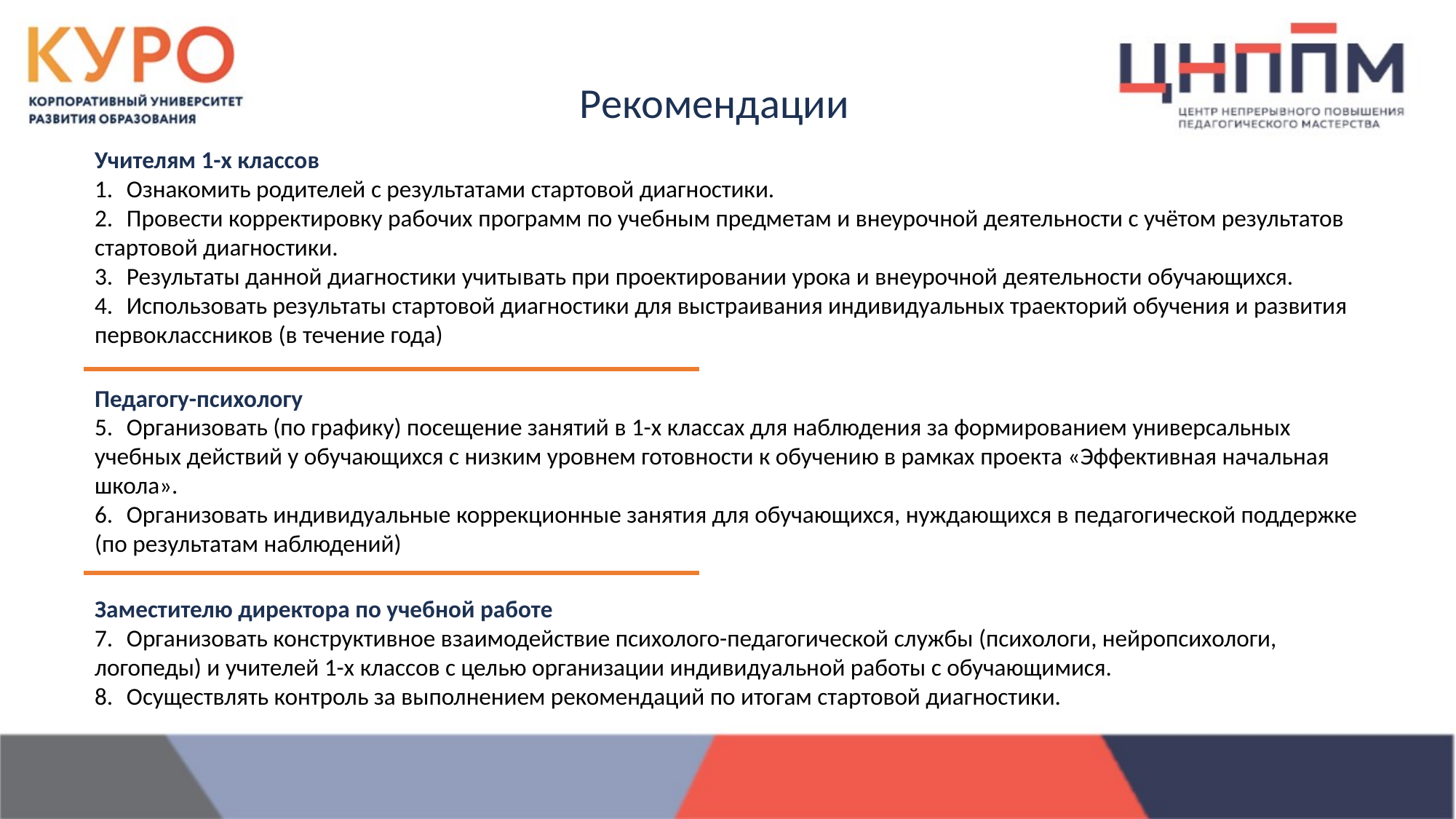

Рекомендации
Учителям 1-х классов
1.	Ознакомить родителей с результатами стартовой диагностики.
2.	Провести корректировку рабочих программ по учебным предметам и внеурочной деятельности с учётом результатов стартовой диагностики.
3.	Результаты данной диагностики учитывать при проектировании урока и внеурочной деятельности обучающихся.
4.	Использовать результаты стартовой диагностики для выстраивания индивидуальных траекторий обучения и развития первоклассников (в течение года)
Педагогу-психологу
5.	Организовать (по графику) посещение занятий в 1-х классах для наблюдения за формированием универсальных учебных действий у обучающихся с низким уровнем готовности к обучению в рамках проекта «Эффективная начальная школа».
6.	Организовать индивидуальные коррекционные занятия для обучающихся, нуждающихся в педагогической поддержке (по результатам наблюдений)
Заместителю директора по учебной работе
7.	Организовать конструктивное взаимодействие психолого-педагогической службы (психологи, нейропсихологи, логопеды) и учителей 1-х классов с целью организации индивидуальной работы с обучающимися.
8.	Осуществлять контроль за выполнением рекомендаций по итогам стартовой диагностики.